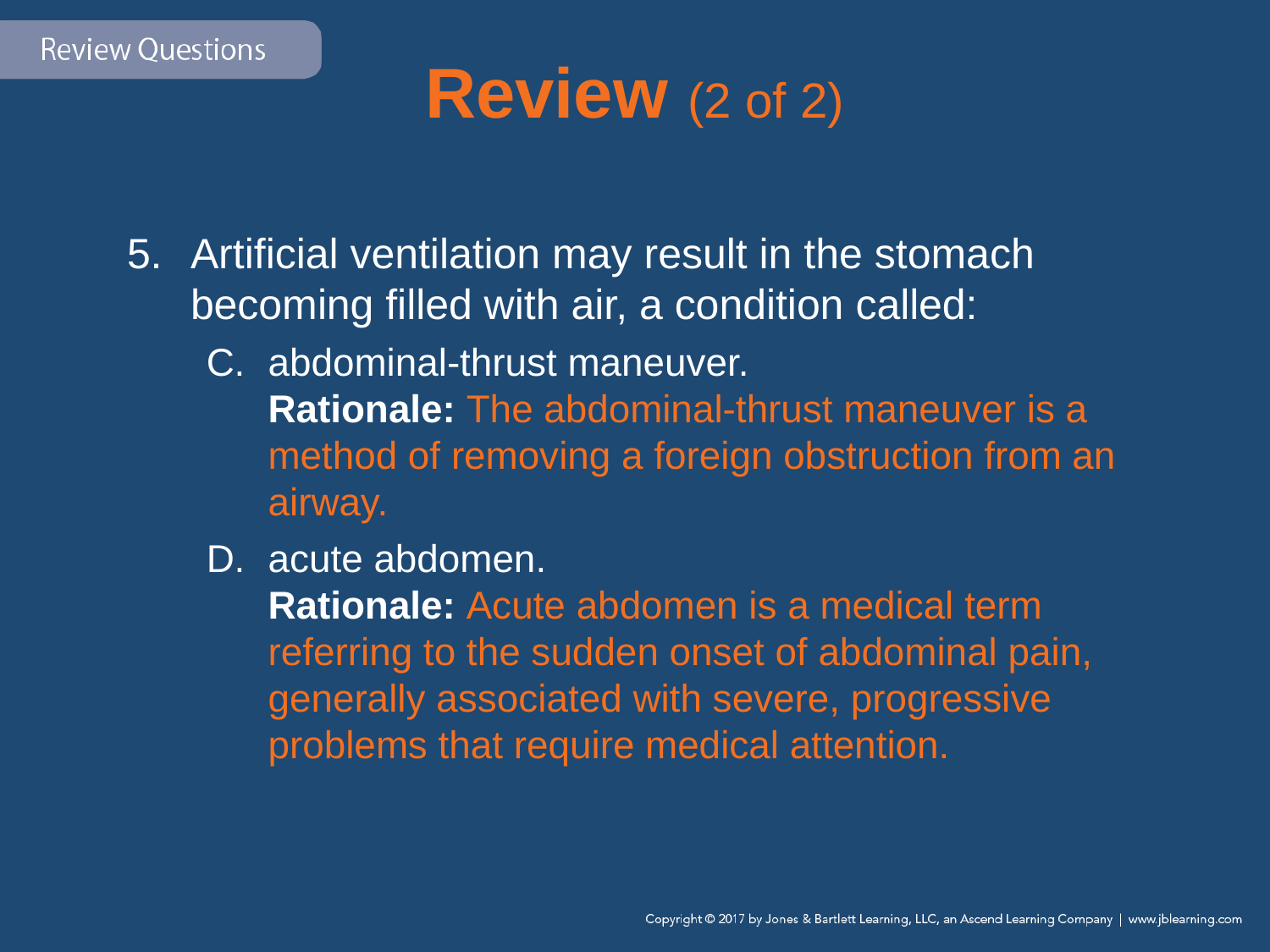

# Review (2 of 2)
Artificial ventilation may result in the stomach becoming filled with air, a condition called:
abdominal-thrust maneuver.
Rationale: The abdominal-thrust maneuver is a method of removing a foreign obstruction from an airway.
acute abdomen.
Rationale: Acute abdomen is a medical term referring to the sudden onset of abdominal pain, generally associated with severe, progressive problems that require medical attention.